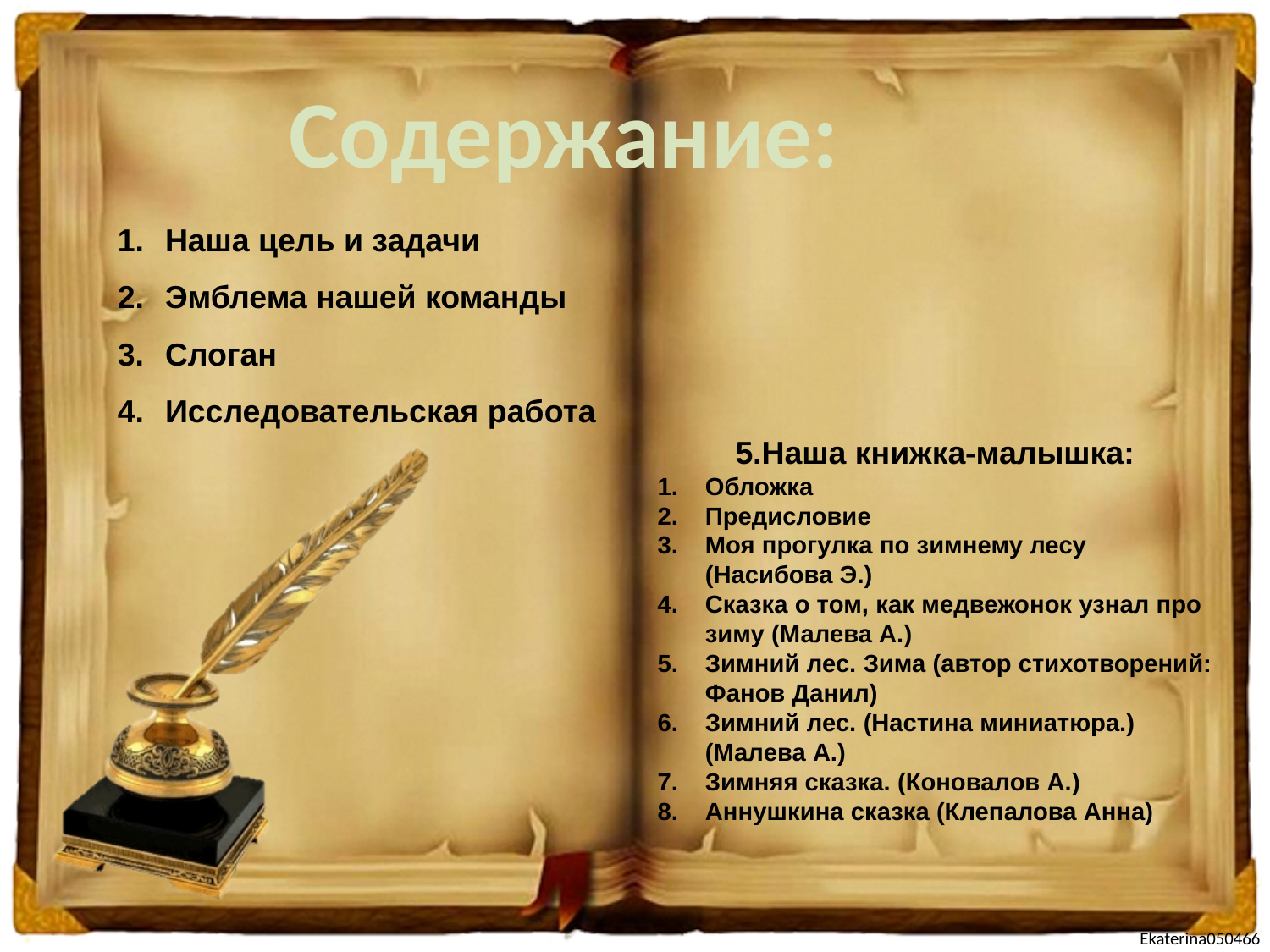

Содержание:
Наша цель и задачи
Эмблема нашей команды
Слоган
Исследовательская работа
5.Наша книжка-малышка:
Обложка
Предисловие
Моя прогулка по зимнему лесу (Насибова Э.)
Сказка о том, как медвежонок узнал про зиму (Малева А.)
Зимний лес. Зима (автор стихотворений: Фанов Данил)
Зимний лес. (Настина миниатюра.) (Малева А.)
Зимняя сказка. (Коновалов А.)
Аннушкина сказка (Клепалова Анна)